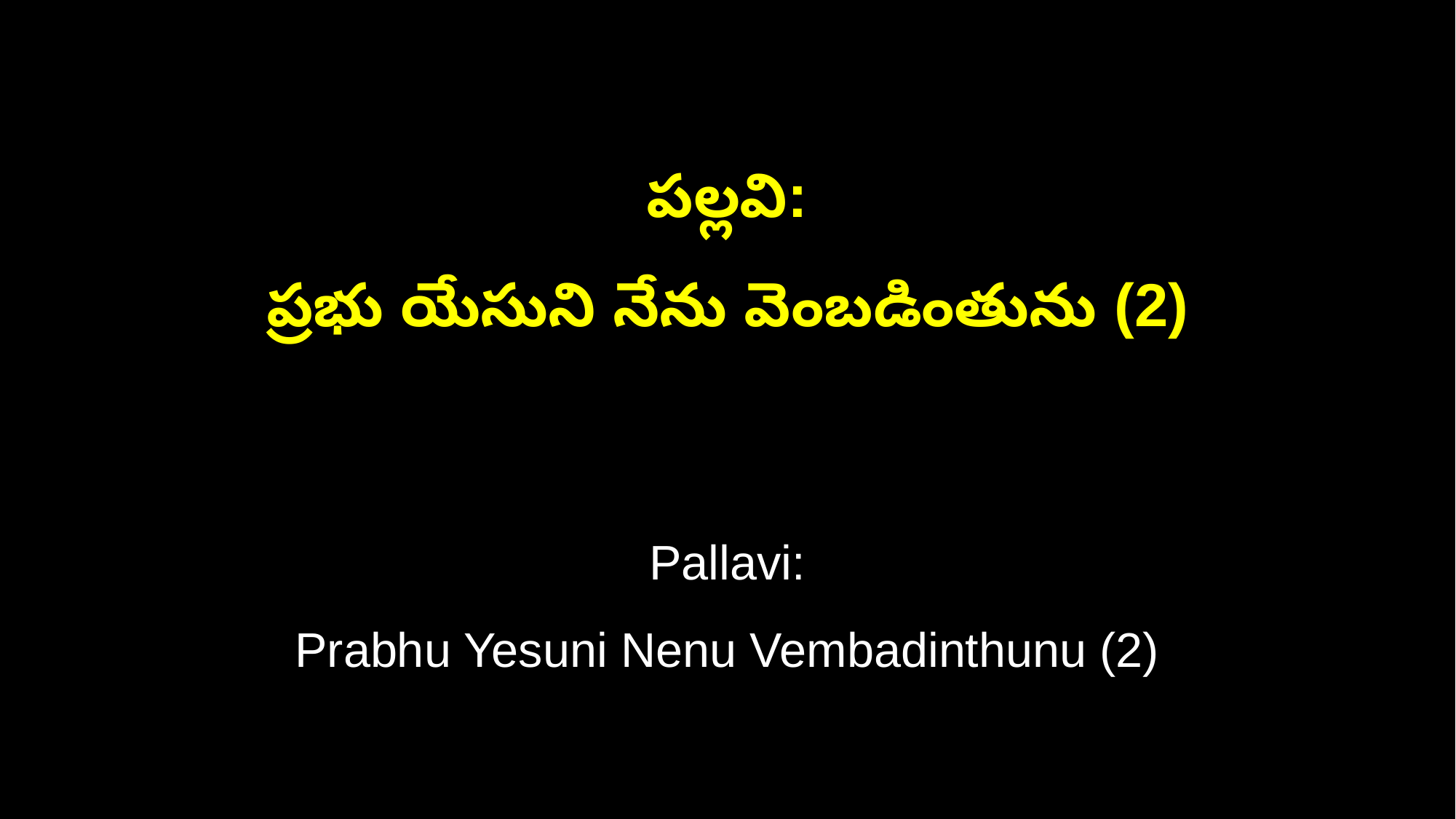

పల్లవి:
ప్రభు యేసుని నేను వెంబడింతును (2)
Pallavi:
Prabhu Yesuni Nenu Vembadinthunu (2)